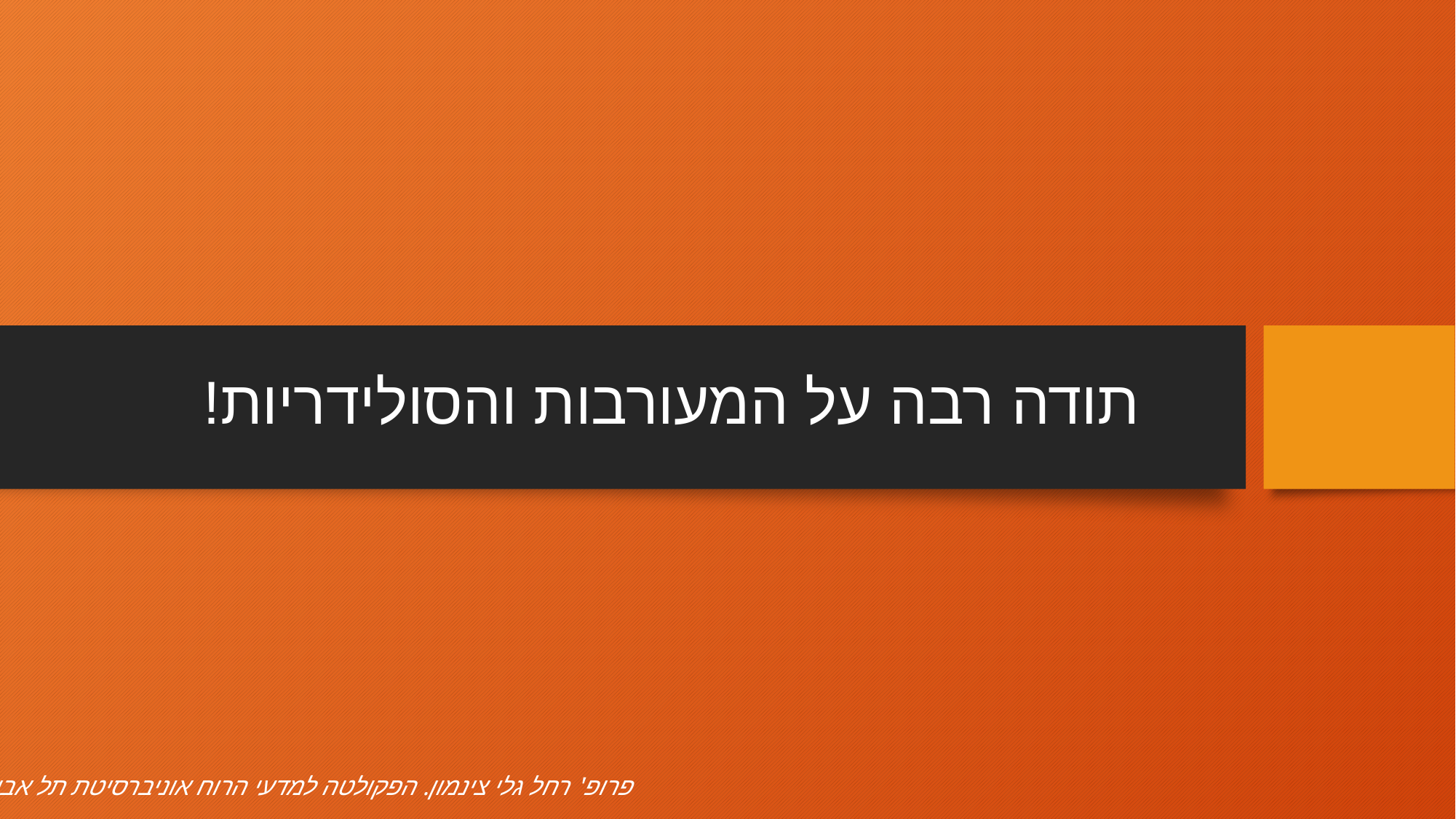

תודה רבה על המעורבות והסולידריות!
פרופ' רחל גלי צינמון. הפקולטה למדעי הרוח אוניברסיטת תל אביב